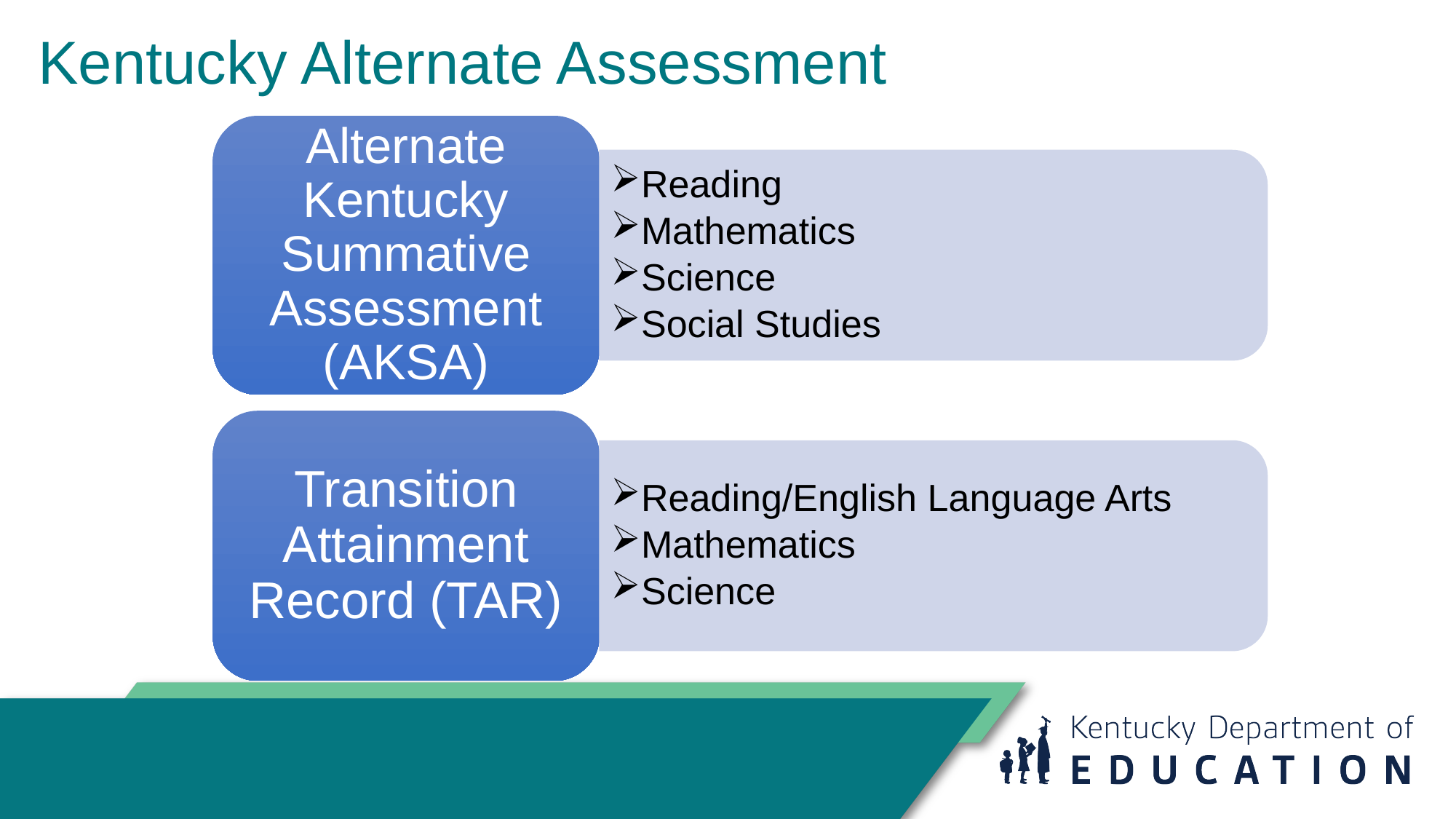

# Kentucky Alternate Assessment
Alternate Kentucky Summative Assessment (AKSA)
Reading
Mathematics
Science
Social Studies
Transition Attainment Record (TAR)
Reading/English Language Arts
Mathematics
Science